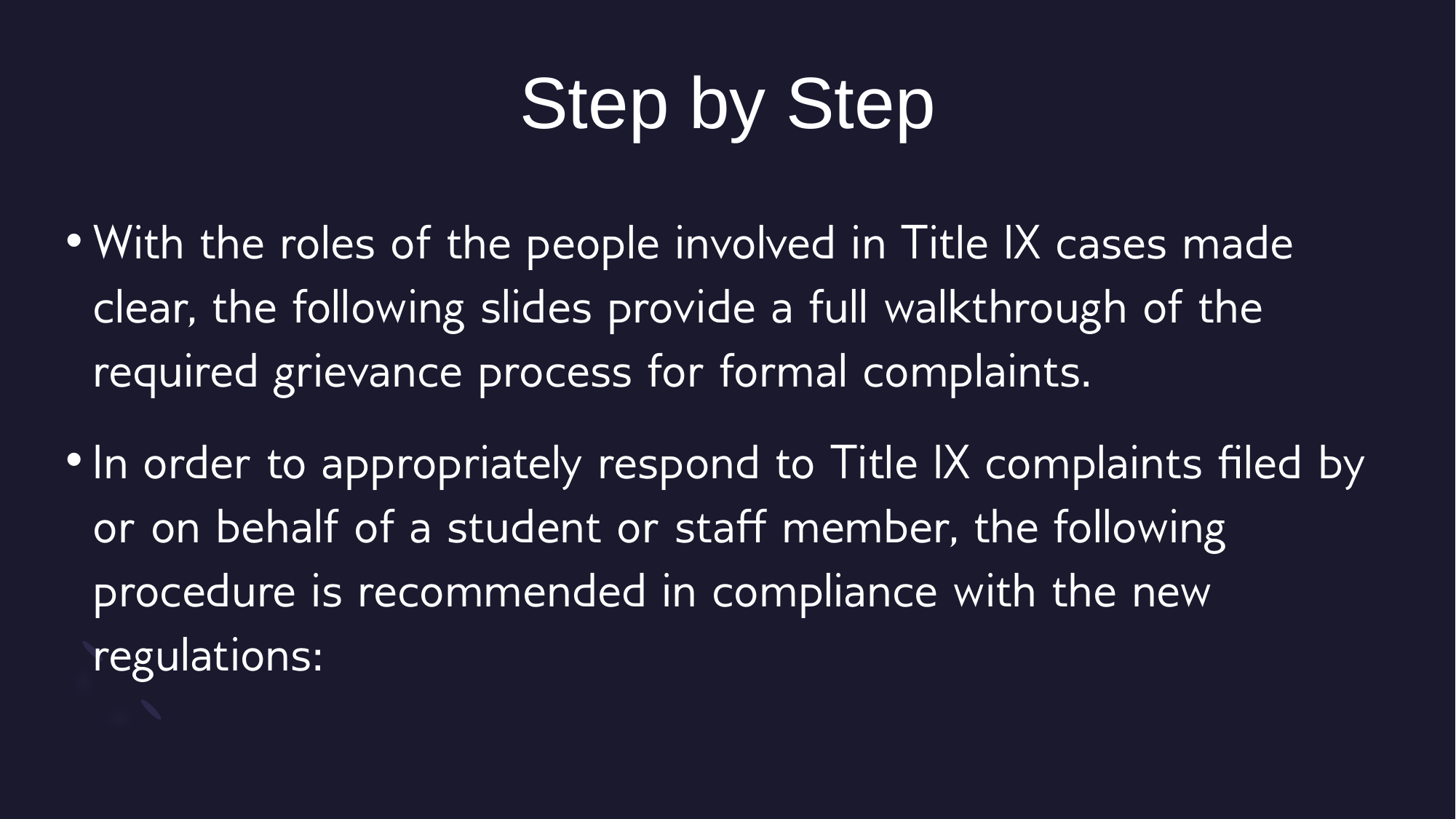

# Step by Step
With the roles of the people involved in Title IX cases made clear, the following slides provide a full walkthrough of the required grievance process for formal complaints.
In order to appropriately respond to Title IX complaints filed by or on behalf of a student or staff member, the following procedure is recommended in compliance with the new regulations: